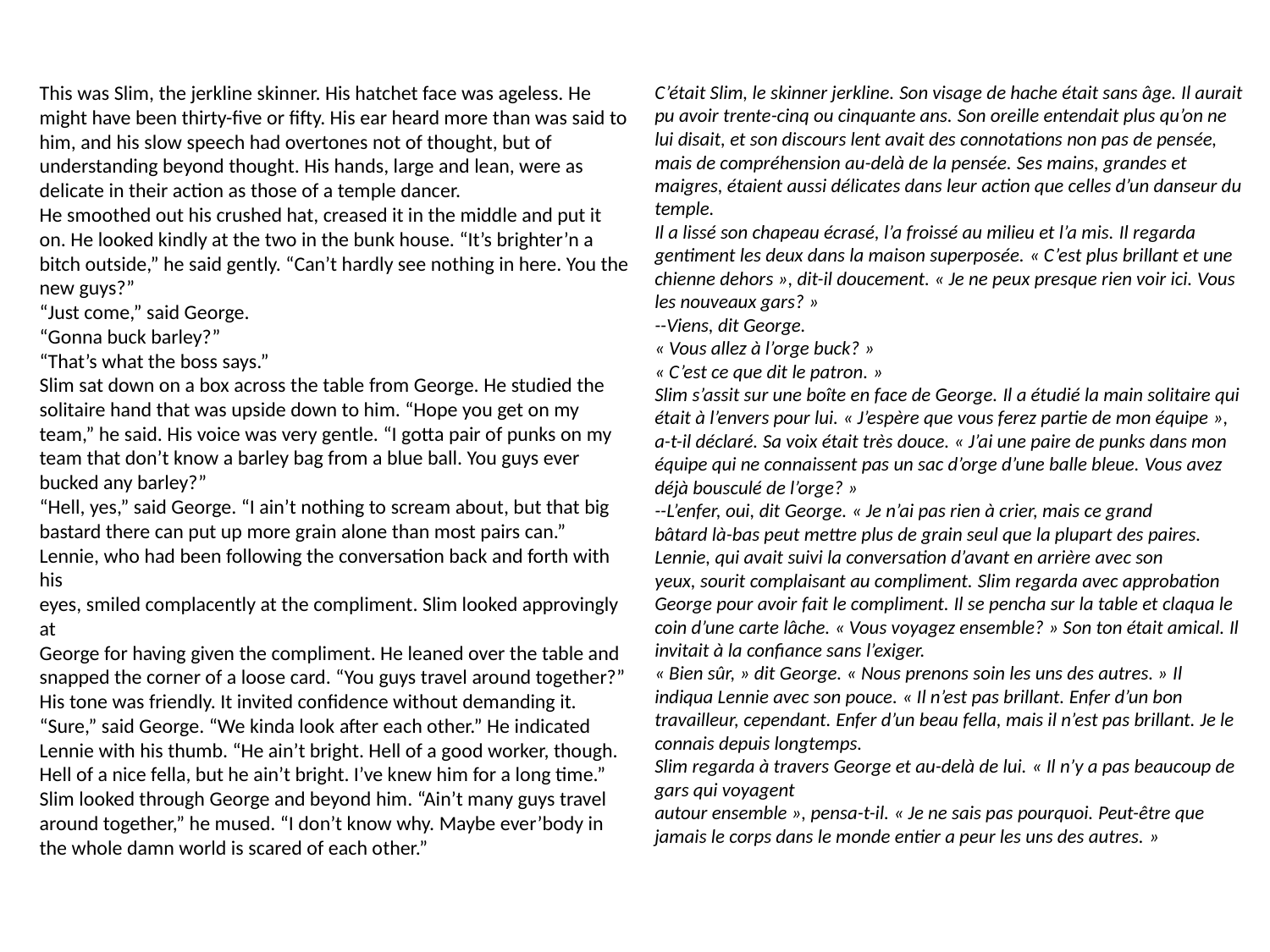

This was Slim, the jerkline skinner. His hatchet face was ageless. He might have been thirty-five or fifty. His ear heard more than was said to him, and his slow speech had overtones not of thought, but of understanding beyond thought. His hands, large and lean, were as delicate in their action as those of a temple dancer.
He smoothed out his crushed hat, creased it in the middle and put it on. He looked kindly at the two in the bunk house. “It’s brighter’n a bitch outside,” he said gently. “Can’t hardly see nothing in here. You the new guys?”
“Just come,” said George.
“Gonna buck barley?”
“That’s what the boss says.”
Slim sat down on a box across the table from George. He studied the solitaire hand that was upside down to him. “Hope you get on my team,” he said. His voice was very gentle. “I gotta pair of punks on my team that don’t know a barley bag from a blue ball. You guys ever bucked any barley?”
“Hell, yes,” said George. “I ain’t nothing to scream about, but that big
bastard there can put up more grain alone than most pairs can.”
Lennie, who had been following the conversation back and forth with his
eyes, smiled complacently at the compliment. Slim looked approvingly at
George for having given the compliment. He leaned over the table and snapped the corner of a loose card. “You guys travel around together?” His tone was friendly. It invited confidence without demanding it.
“Sure,” said George. “We kinda look after each other.” He indicated Lennie with his thumb. “He ain’t bright. Hell of a good worker, though. Hell of a nice fella, but he ain’t bright. I’ve knew him for a long time.”
Slim looked through George and beyond him. “Ain’t many guys travel
around together,” he mused. “I don’t know why. Maybe ever’body in the whole damn world is scared of each other.”

C’était Slim, le skinner jerkline. Son visage de hache était sans âge. Il aurait pu avoir trente-cinq ou cinquante ans. Son oreille entendait plus qu’on ne lui disait, et son discours lent avait des connotations non pas de pensée, mais de compréhension au-delà de la pensée. Ses mains, grandes et maigres, étaient aussi délicates dans leur action que celles d’un danseur du temple.
Il a lissé son chapeau écrasé, l’a froissé au milieu et l’a mis. Il regarda gentiment les deux dans la maison superposée. « C’est plus brillant et une chienne dehors », dit-il doucement. « Je ne peux presque rien voir ici. Vous les nouveaux gars? »
--Viens, dit George.
« Vous allez à l’orge buck? »
« C’est ce que dit le patron. »
Slim s’assit sur une boîte en face de George. Il a étudié la main solitaire qui était à l’envers pour lui. « J’espère que vous ferez partie de mon équipe », a-t-il déclaré. Sa voix était très douce. « J’ai une paire de punks dans mon équipe qui ne connaissent pas un sac d’orge d’une balle bleue. Vous avez déjà bousculé de l’orge? »
--L’enfer, oui, dit George. « Je n’ai pas rien à crier, mais ce grand
bâtard là-bas peut mettre plus de grain seul que la plupart des paires.
Lennie, qui avait suivi la conversation d’avant en arrière avec son
yeux, sourit complaisant au compliment. Slim regarda avec approbation
George pour avoir fait le compliment. Il se pencha sur la table et claqua le coin d’une carte lâche. « Vous voyagez ensemble? » Son ton était amical. Il invitait à la confiance sans l’exiger.
« Bien sûr, » dit George. « Nous prenons soin les uns des autres. » Il indiqua Lennie avec son pouce. « Il n’est pas brillant. Enfer d’un bon travailleur, cependant. Enfer d’un beau fella, mais il n’est pas brillant. Je le connais depuis longtemps.
Slim regarda à travers George et au-delà de lui. « Il n’y a pas beaucoup de gars qui voyagent
autour ensemble », pensa-t-il. « Je ne sais pas pourquoi. Peut-être que jamais le corps dans le monde entier a peur les uns des autres. »